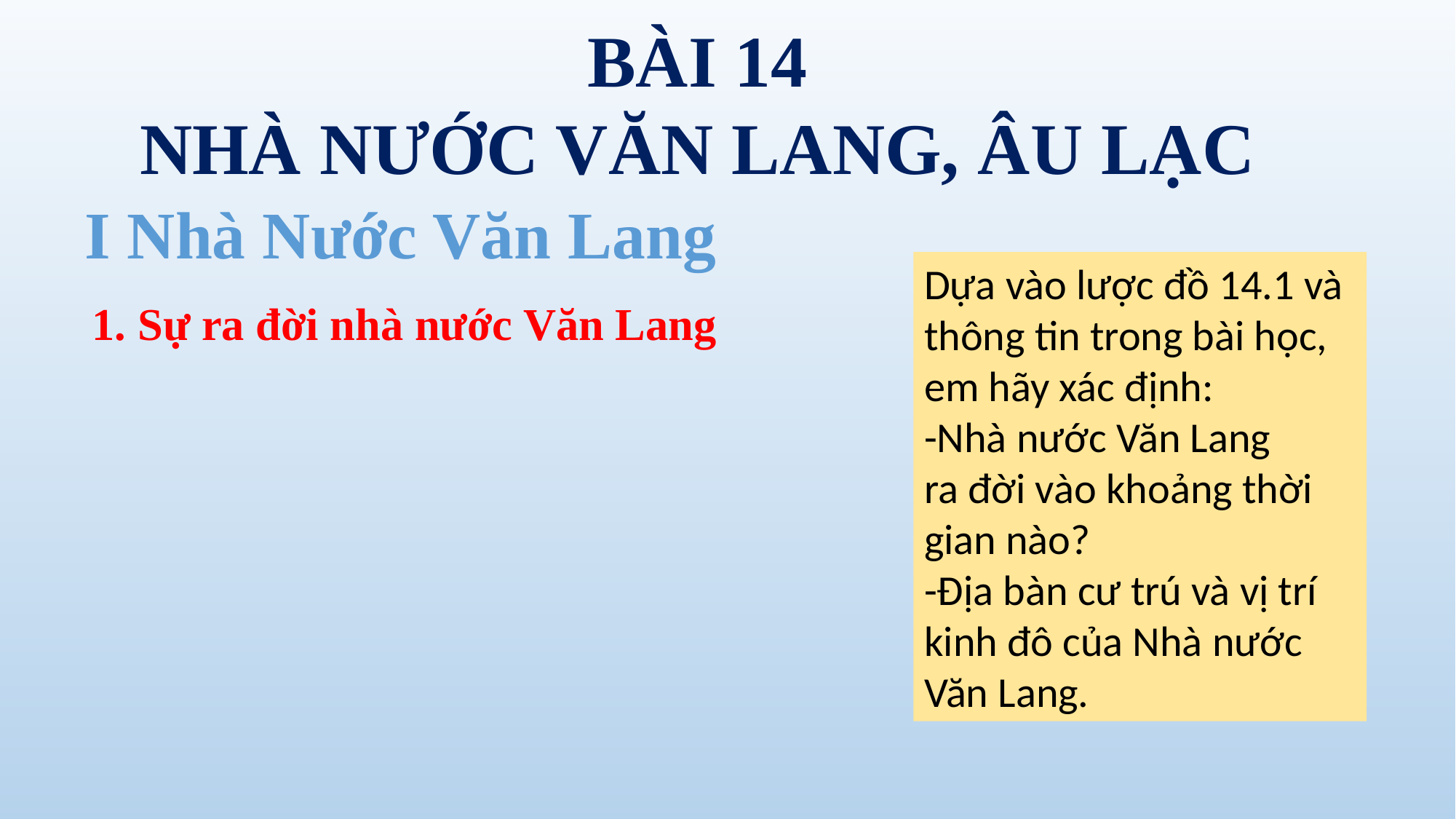

BÀI 14
NHÀ NƯỚC VĂN LANG, ÂU LẠC
I Nhà Nước Văn Lang
Dựa vào lược đồ 14.1 và
thông tin trong bài học,
em hãy xác định:
-Nhà nước Văn Lang
ra đời vào khoảng thời
gian nào?
-Địa bàn cư trú và vị trí
kinh đô của Nhà nước
Văn Lang.
1. Sự ra đời nhà nước Văn Lang